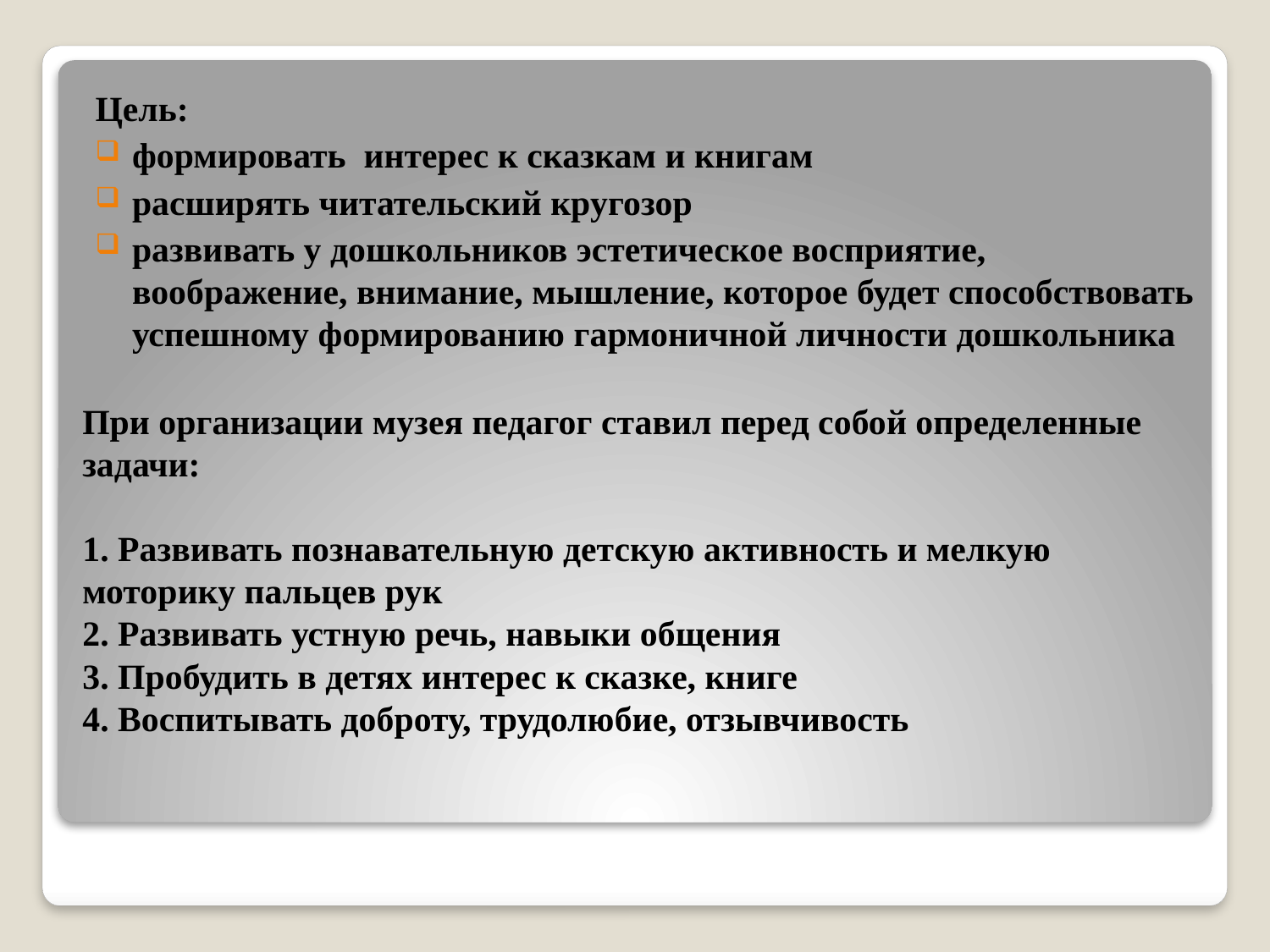

Цель:
формировать  интерес к сказкам и книгам
расширять читательский кругозор
развивать у дошкольников эстетическое восприятие, воображение, внимание, мышление, которое будет способствовать успешному формированию гармоничной личности дошкольника

# При организации музея педагог ставил перед собой определенные задачи: 1. Развивать познавательную детскую активность и мелкую моторику пальцев рук 2. Развивать устную речь, навыки общения 3. Пробудить в детях интерес к сказке, книге 4. Воспитывать доброту, трудолюбие, отзывчивость